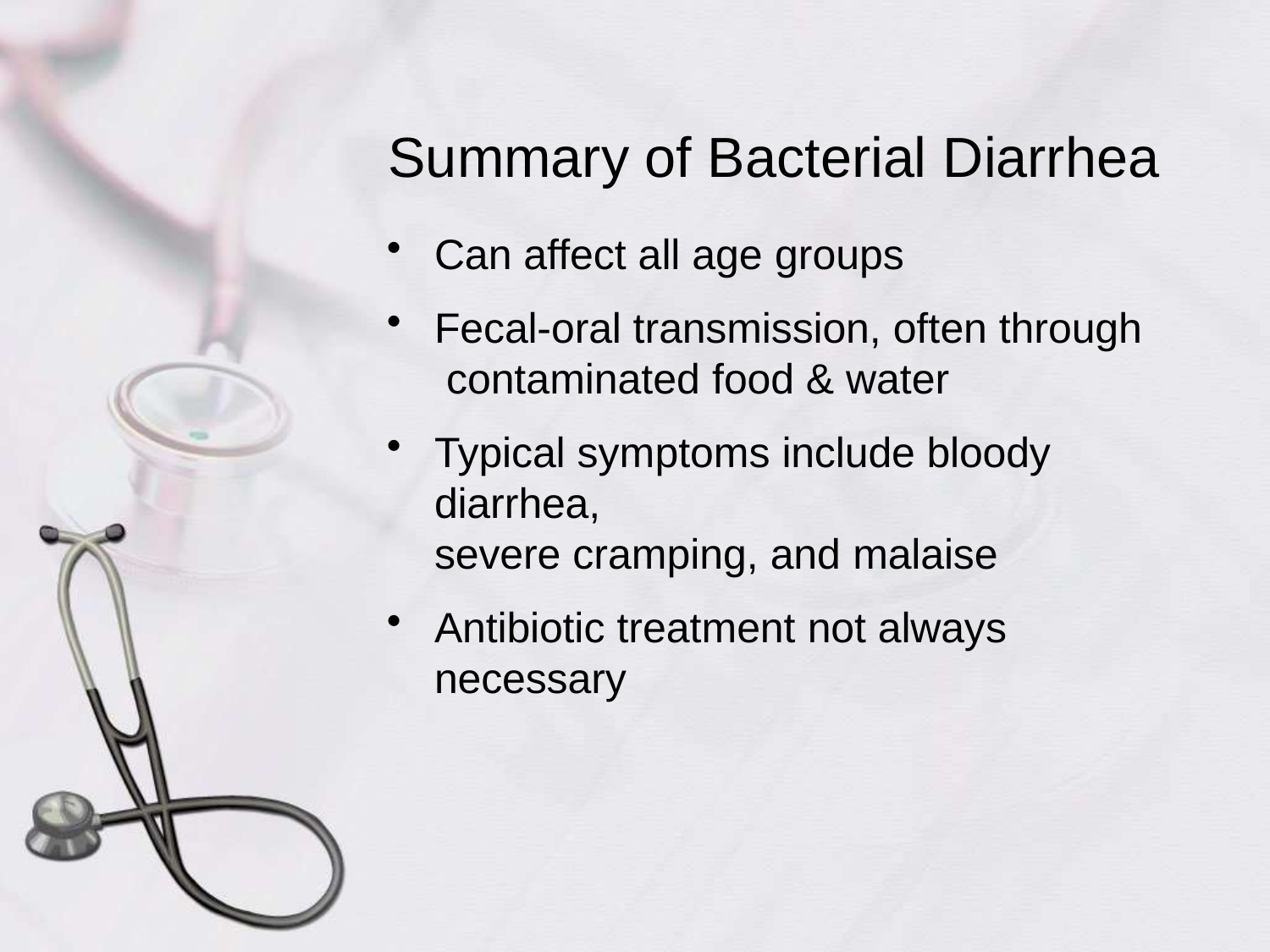

# Summary of Bacterial Diarrhea
Can affect all age groups
Fecal-oral transmission, often through  contaminated food & water
Typical symptoms include bloody diarrhea,
severe cramping, and malaise
Antibiotic treatment not always necessary